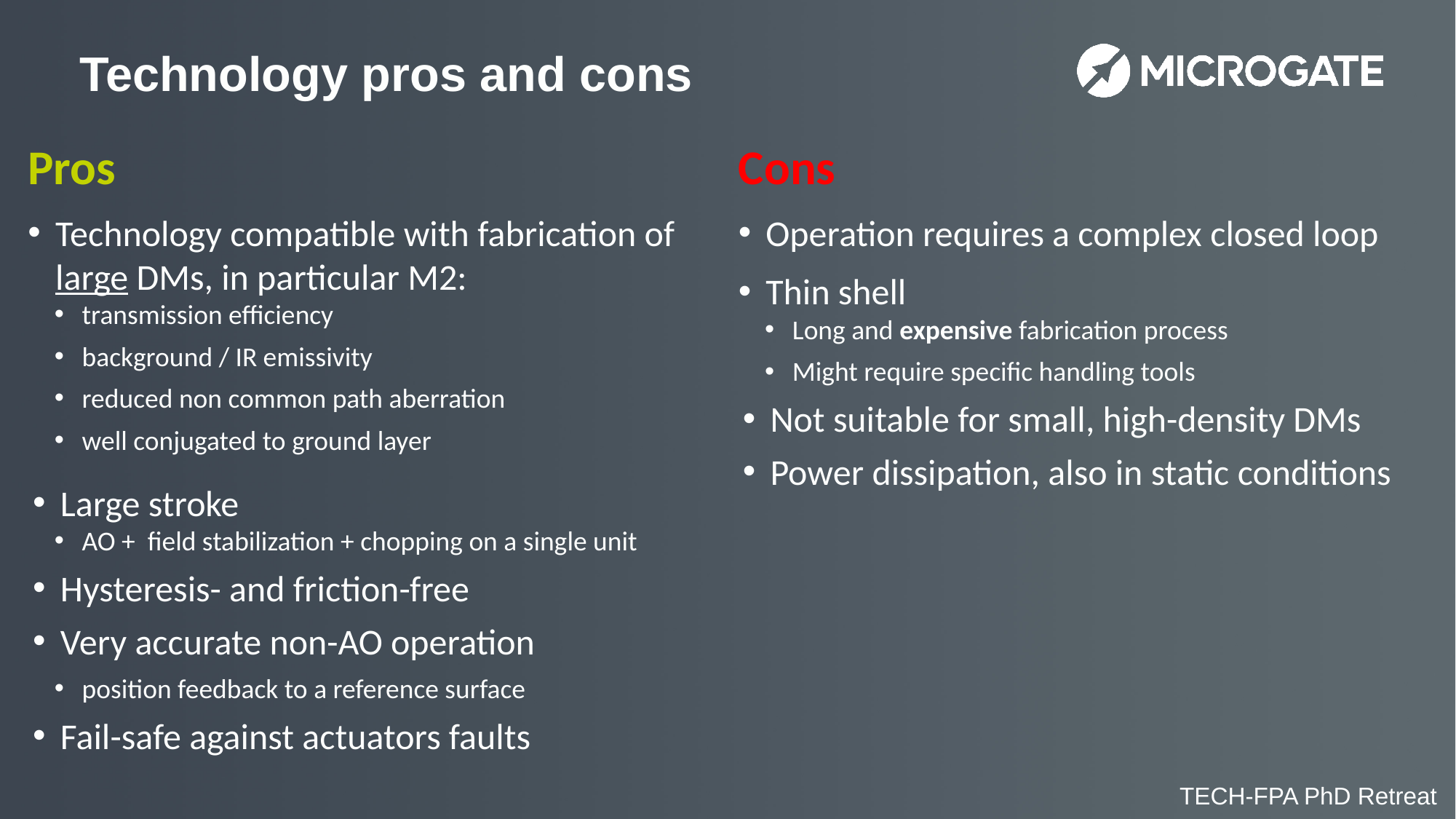

# Technology pros and cons
Cons
Operation requires a complex closed loop
Thin shell
Long and expensive fabrication process
Might require specific handling tools
Not suitable for small, high-density DMs
Power dissipation, also in static conditions

Pros
Technology compatible with fabrication of large DMs, in particular M2:
transmission efficiency
background / IR emissivity
reduced non common path aberration
well conjugated to ground layer
Large stroke
AO +  field stabilization + chopping on a single unit
Hysteresis- and friction-free
Very accurate non-AO operation
position feedback to a reference surface
Fail-safe against actuators faults